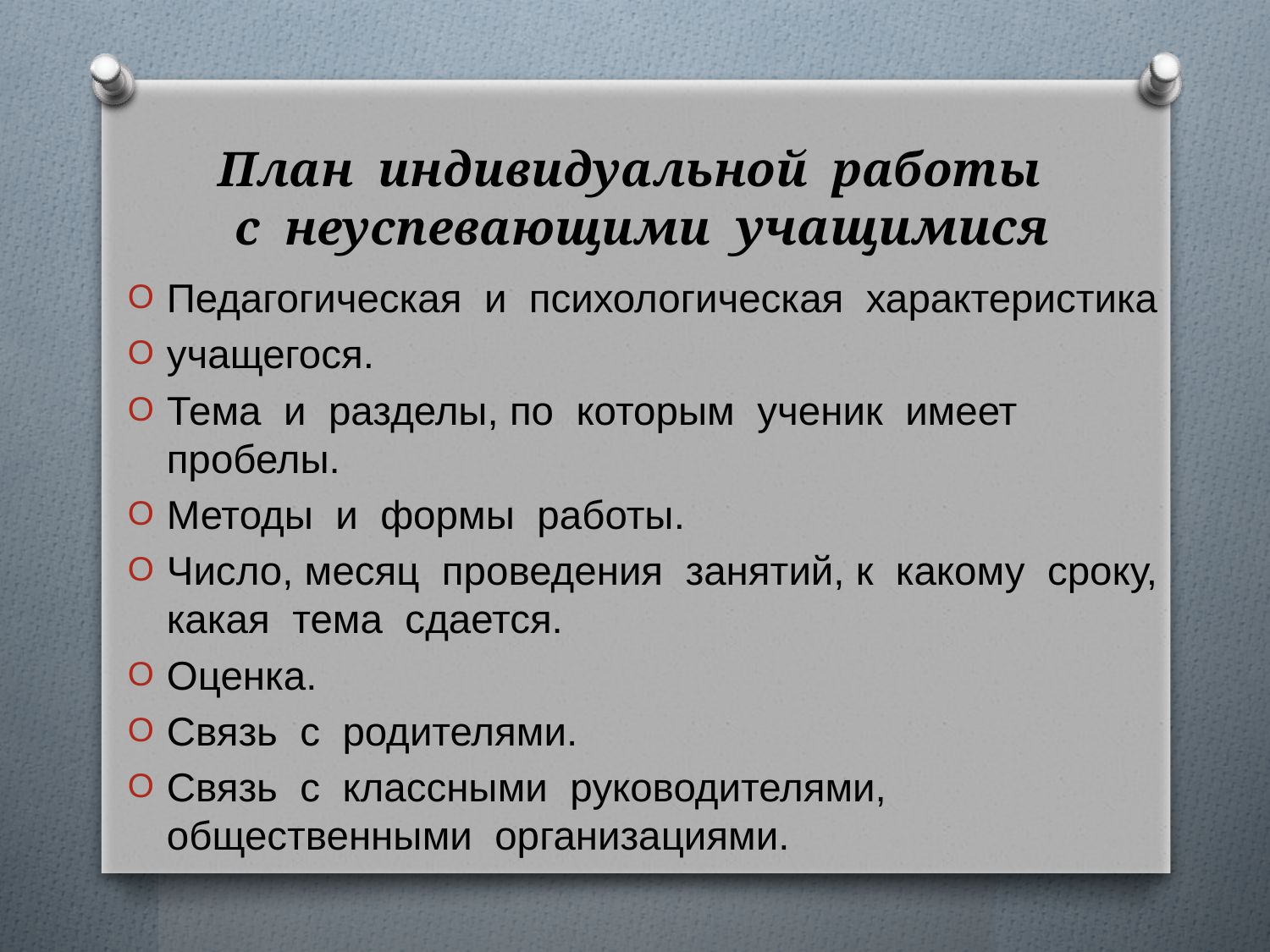

# План  индивидуальной  работы с  неуспевающими  учащимися
Педагогическая  и  психологическая  характеристика
учащегося.
Тема  и  разделы, по  которым  ученик  имеет  пробелы.
Методы  и  формы  работы.
Число, месяц  проведения  занятий, к  какому  сроку, какая  тема  сдается.
Оценка.
Связь  с  родителями.
Связь  с  классными  руководителями, общественными  организациями.